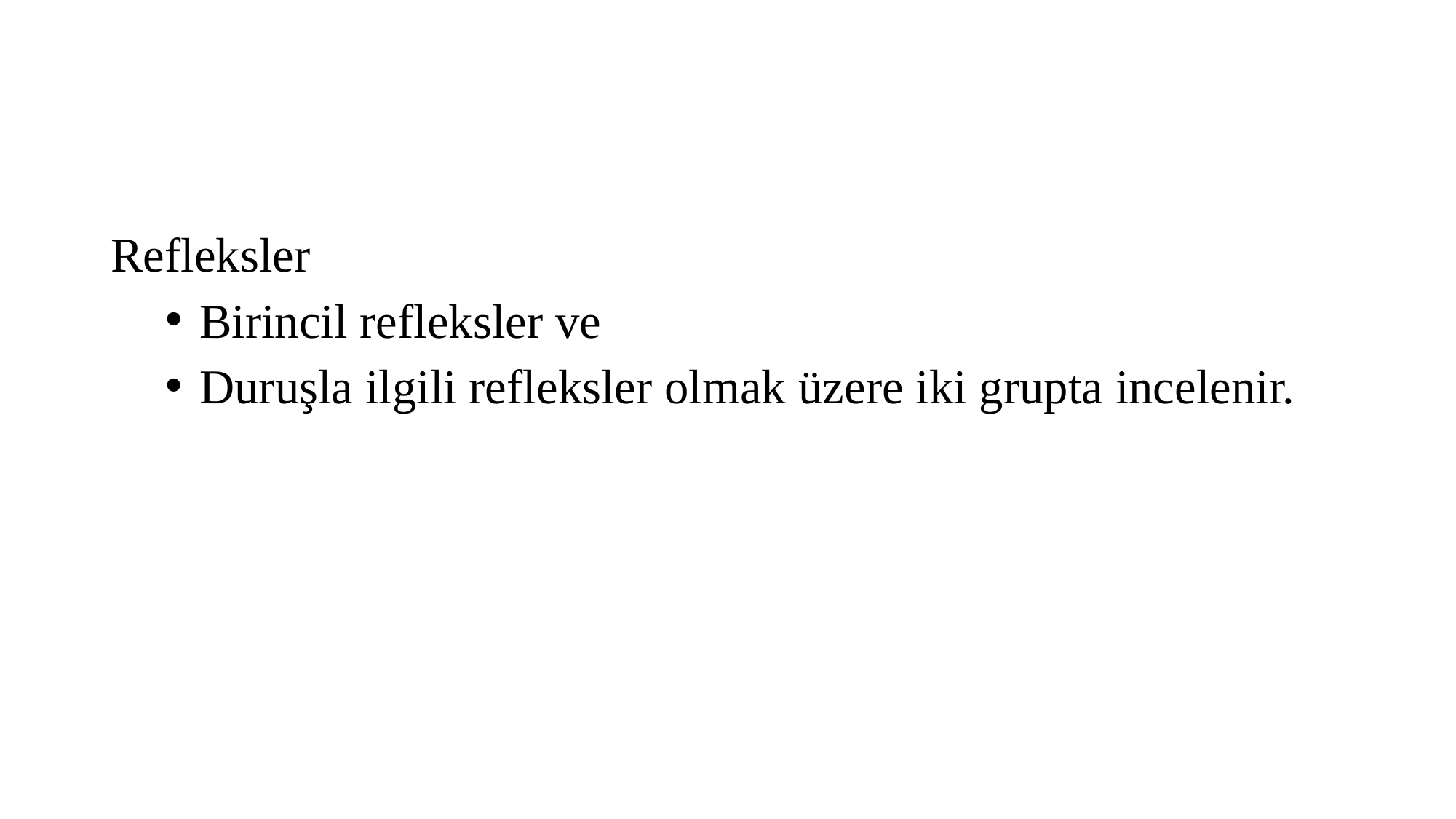

#
Refleksler
Birincil refleksler ve
Duruşla ilgili refleksler olmak üzere iki grupta incelenir.